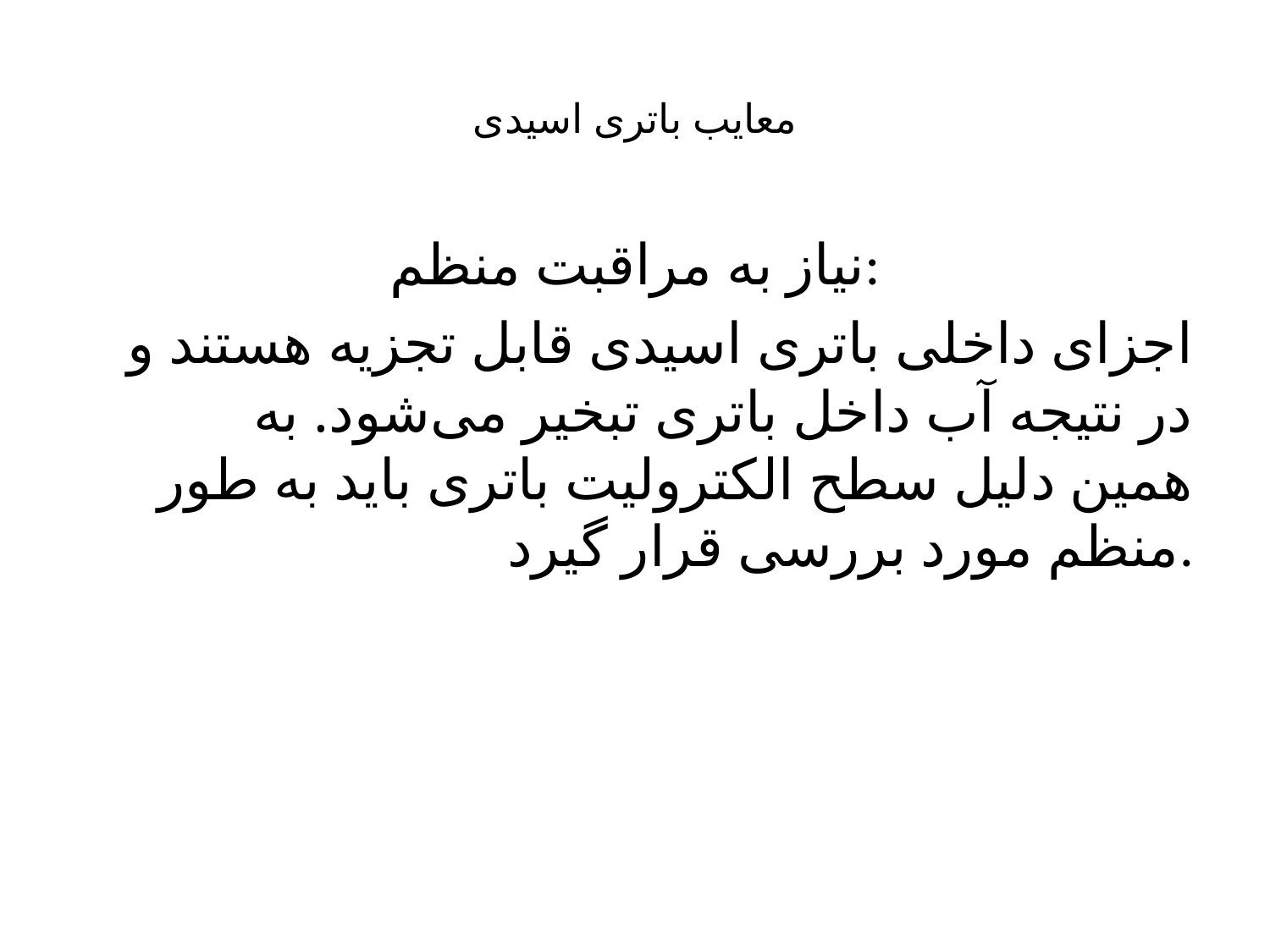

# معایب باتری اسیدی
نیاز به مراقبت منظم:
 اجزای داخلی باتری اسیدی قابل تجزیه هستند و در نتیجه آب داخل باتری تبخیر می‌شود. به همین دلیل سطح الکترولیت باتری باید به طور منظم مورد بررسی قرار گیرد.